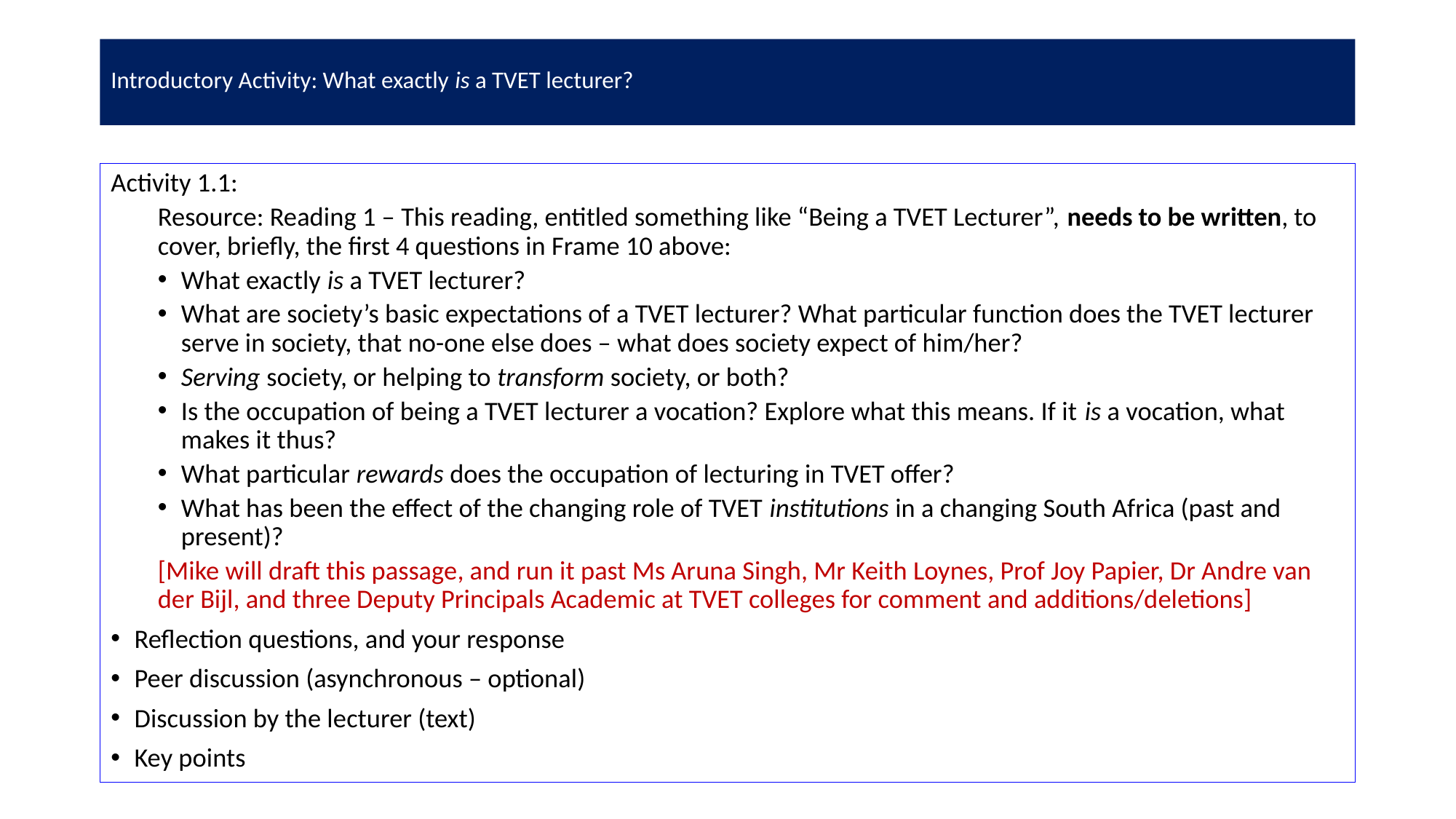

# Introductory Activity: What exactly is a TVET lecturer?
Activity 1.1:
Resource: Reading 1 – This reading, entitled something like “Being a TVET Lecturer”, needs to be written, to cover, briefly, the first 4 questions in Frame 10 above:
What exactly is a TVET lecturer?
What are society’s basic expectations of a TVET lecturer? What particular function does the TVET lecturer serve in society, that no-one else does – what does society expect of him/her?
Serving society, or helping to transform society, or both?
Is the occupation of being a TVET lecturer a vocation? Explore what this means. If it is a vocation, what makes it thus?
What particular rewards does the occupation of lecturing in TVET offer?
What has been the effect of the changing role of TVET institutions in a changing South Africa (past and present)?
[Mike will draft this passage, and run it past Ms Aruna Singh, Mr Keith Loynes, Prof Joy Papier, Dr Andre van der Bijl, and three Deputy Principals Academic at TVET colleges for comment and additions/deletions]
Reflection questions, and your response
Peer discussion (asynchronous – optional)
Discussion by the lecturer (text)
Key points